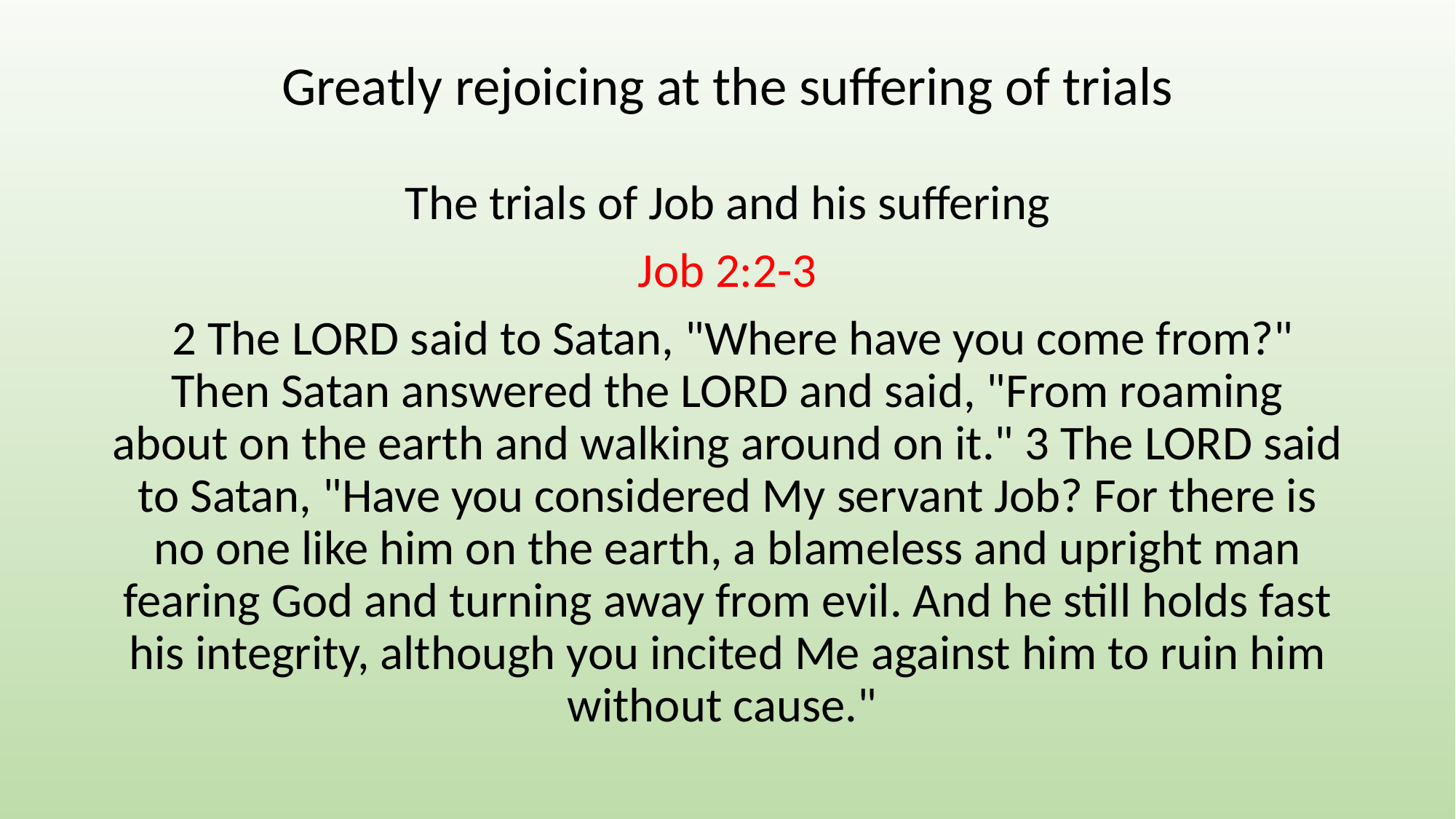

# Greatly rejoicing at the suffering of trials
The trials of Job and his suffering
Job 2:2-3
 2 The LORD said to Satan, "Where have you come from?" Then Satan answered the LORD and said, "From roaming about on the earth and walking around on it." 3 The LORD said to Satan, "Have you considered My servant Job? For there is no one like him on the earth, a blameless and upright man fearing God and turning away from evil. And he still holds fast his integrity, although you incited Me against him to ruin him without cause."